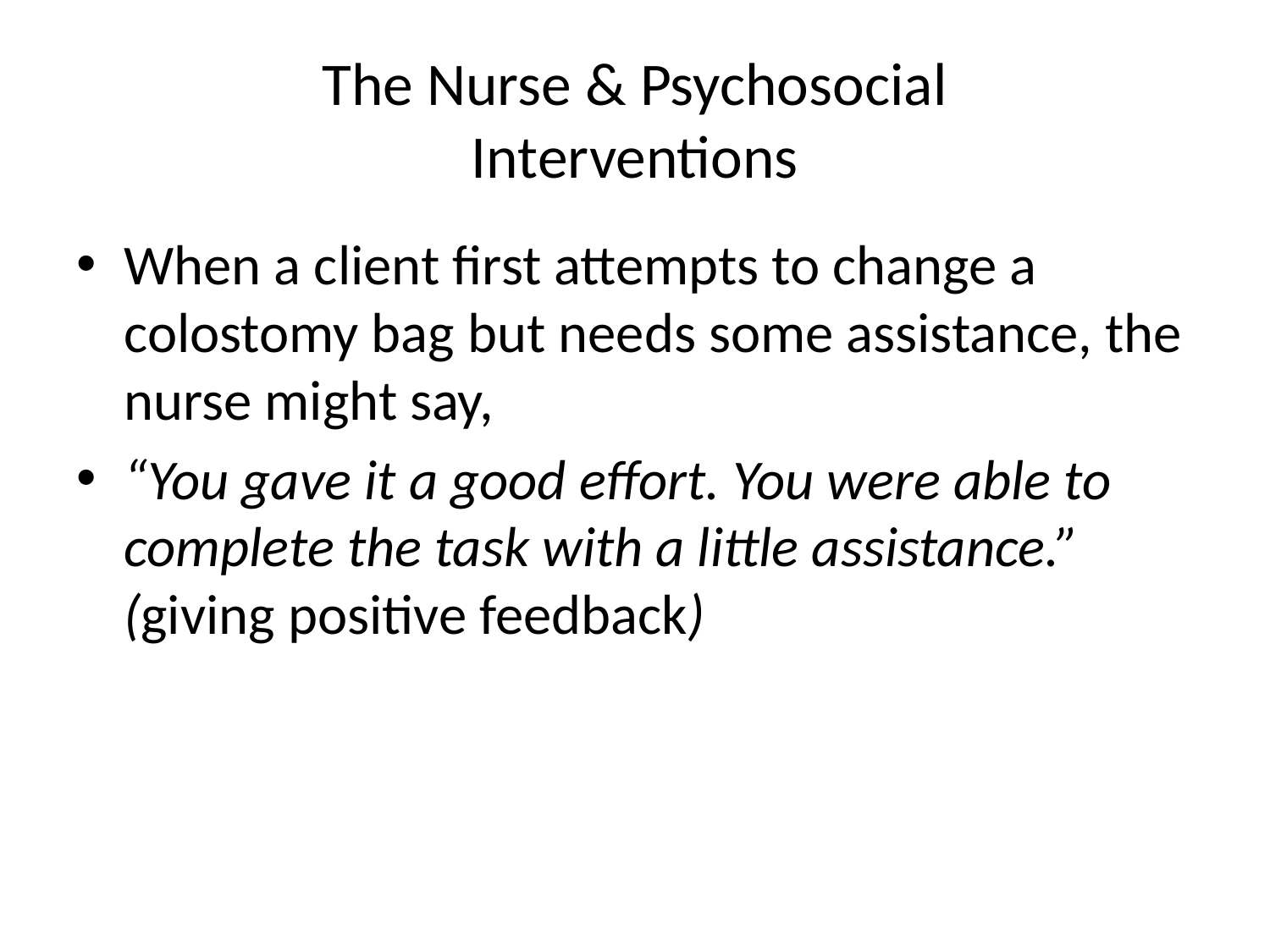

# The Nurse & Psychosocial Interventions
When a client first attempts to change a colostomy bag but needs some assistance, the nurse might say,
“You gave it a good effort. You were able to complete the task with a little assistance.” (giving positive feedback)